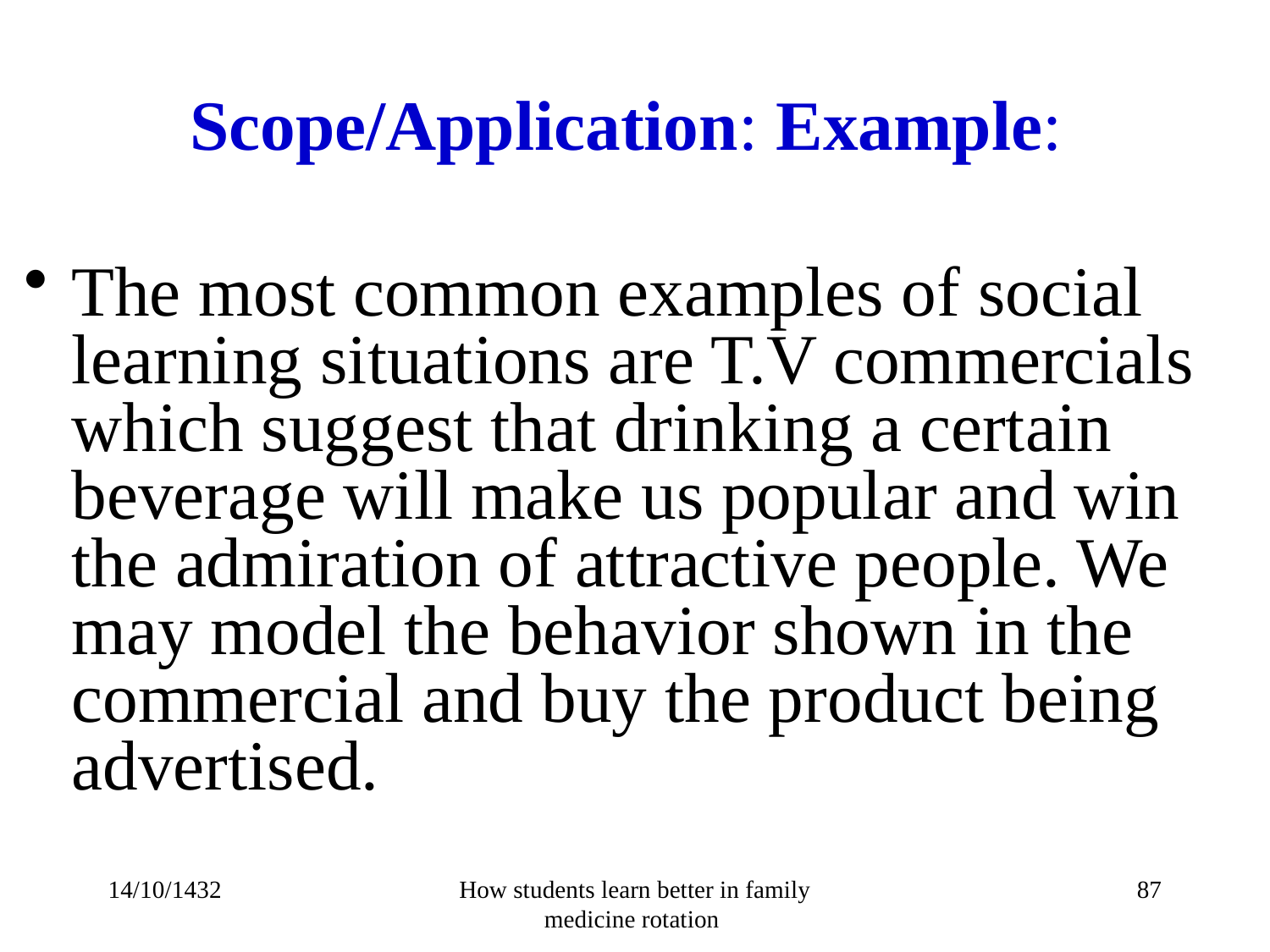

# Scope/Application: Example:
The most common examples of social learning situations are T.V commercials which suggest that drinking a certain beverage will make us popular and win the admiration of attractive people. We may model the behavior shown in the commercial and buy the product being advertised.
14/10/1432
How students learn better in family medicine rotation
87